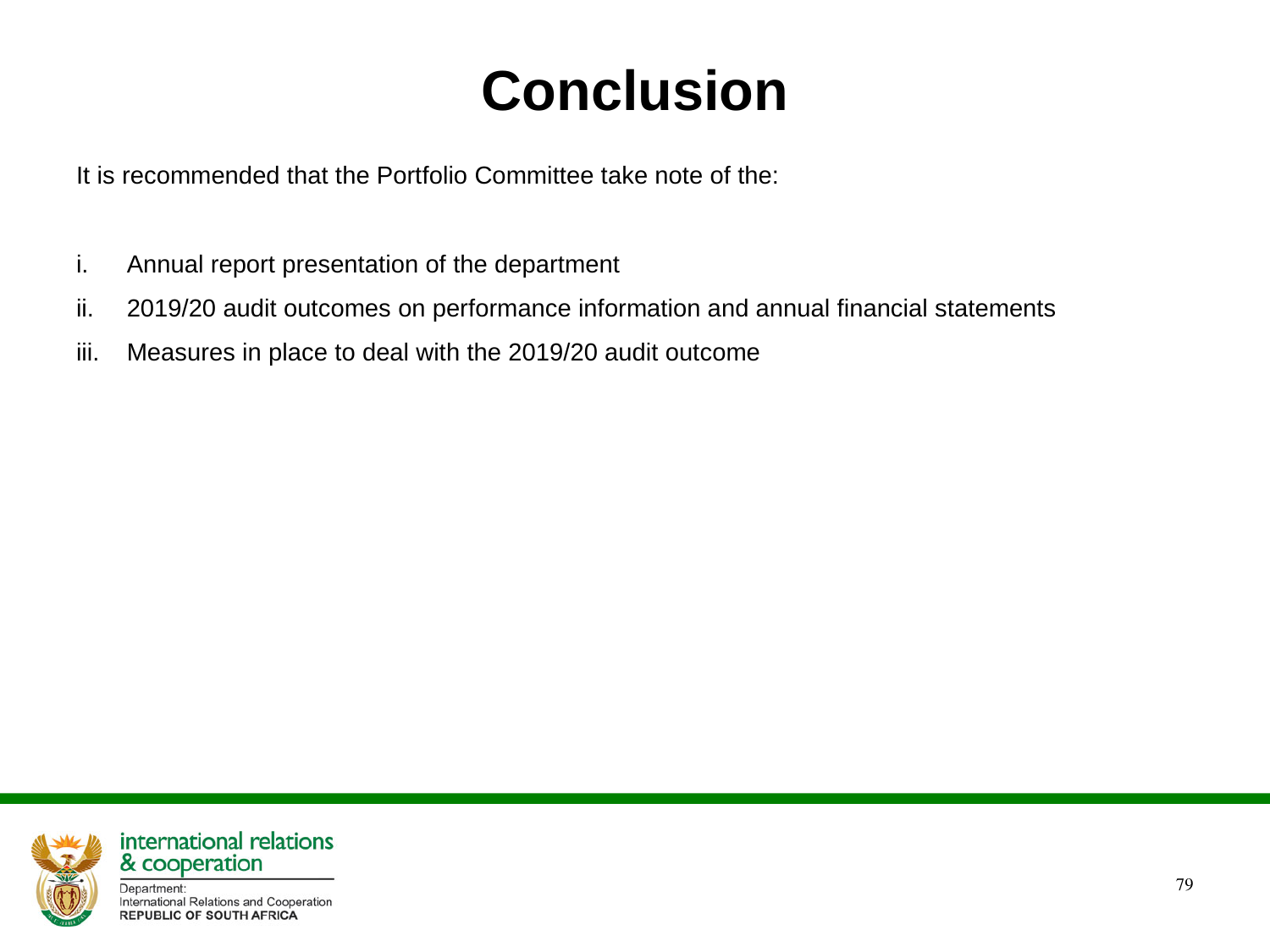

# Conclusion
It is recommended that the Portfolio Committee take note of the:

Annual report presentation of the department
2019/20 audit outcomes on performance information and annual financial statements
Measures in place to deal with the 2019/20 audit outcome
79